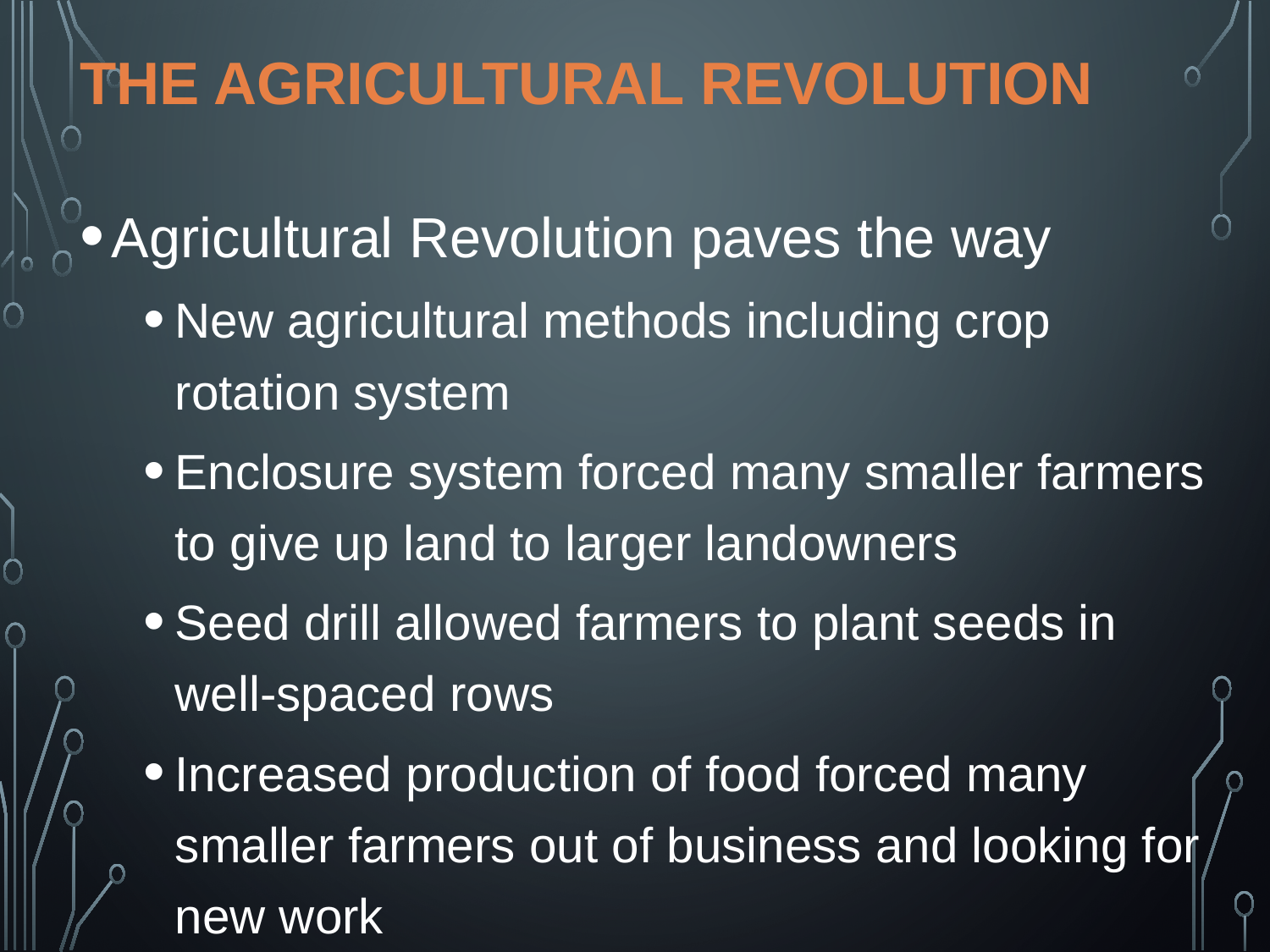

# The Agricultural Revolution
Agricultural Revolution paves the way
New agricultural methods including crop rotation system
Enclosure system forced many smaller farmers to give up land to larger landowners
Seed drill allowed farmers to plant seeds in well-spaced rows
Increased production of food forced many smaller farmers out of business and looking for new work